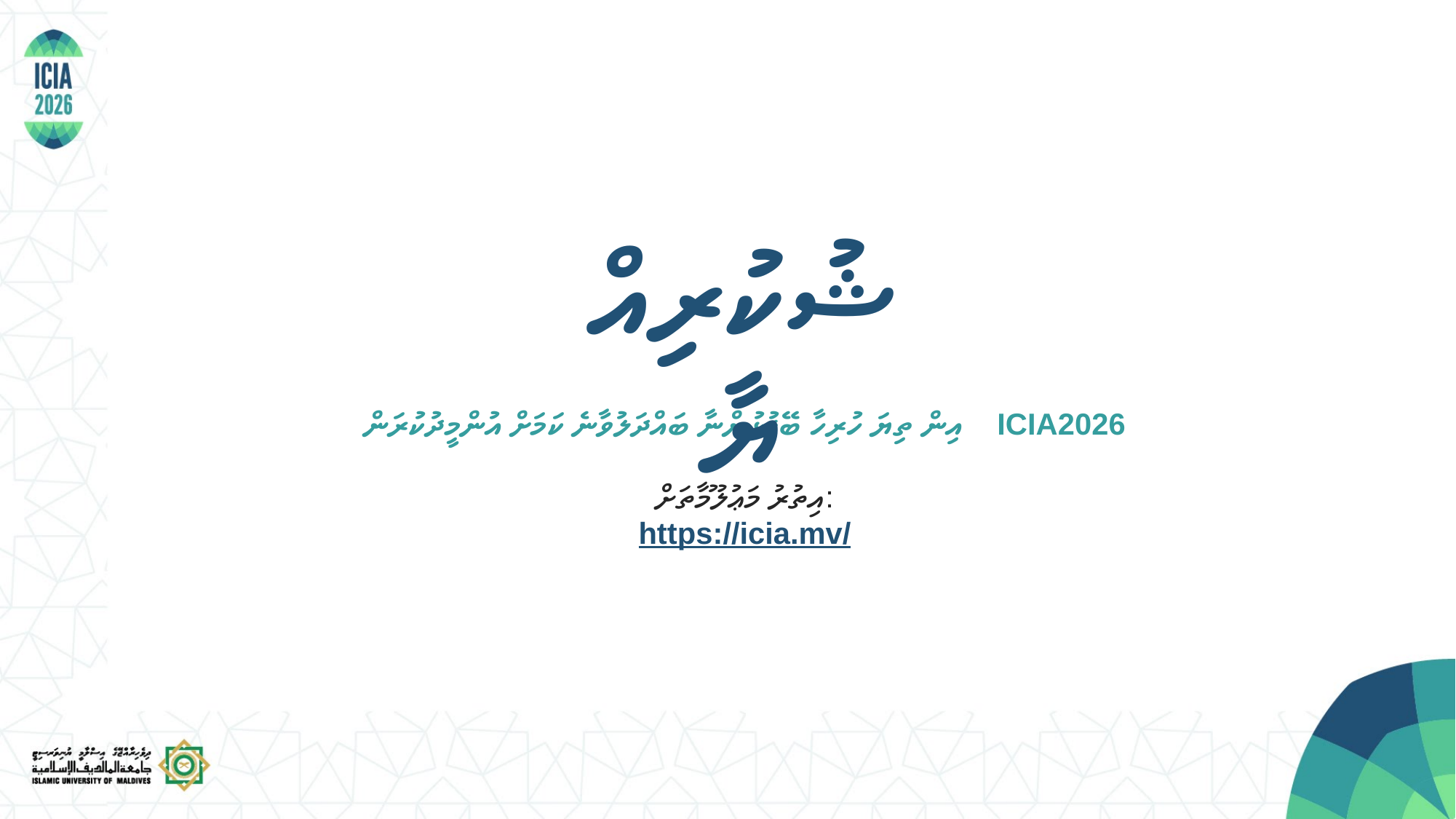

ޝުކުރިއްޔާ
ICIA2026    އިން ތިޔަ ހުރިހާ ބޭފުޅުންނާ ބައްދަލުވާނެ ކަމަށް އުންމީދުކުރަން

އިތުރު މަޢުލޫމާތަށް:
https://icia.mv/